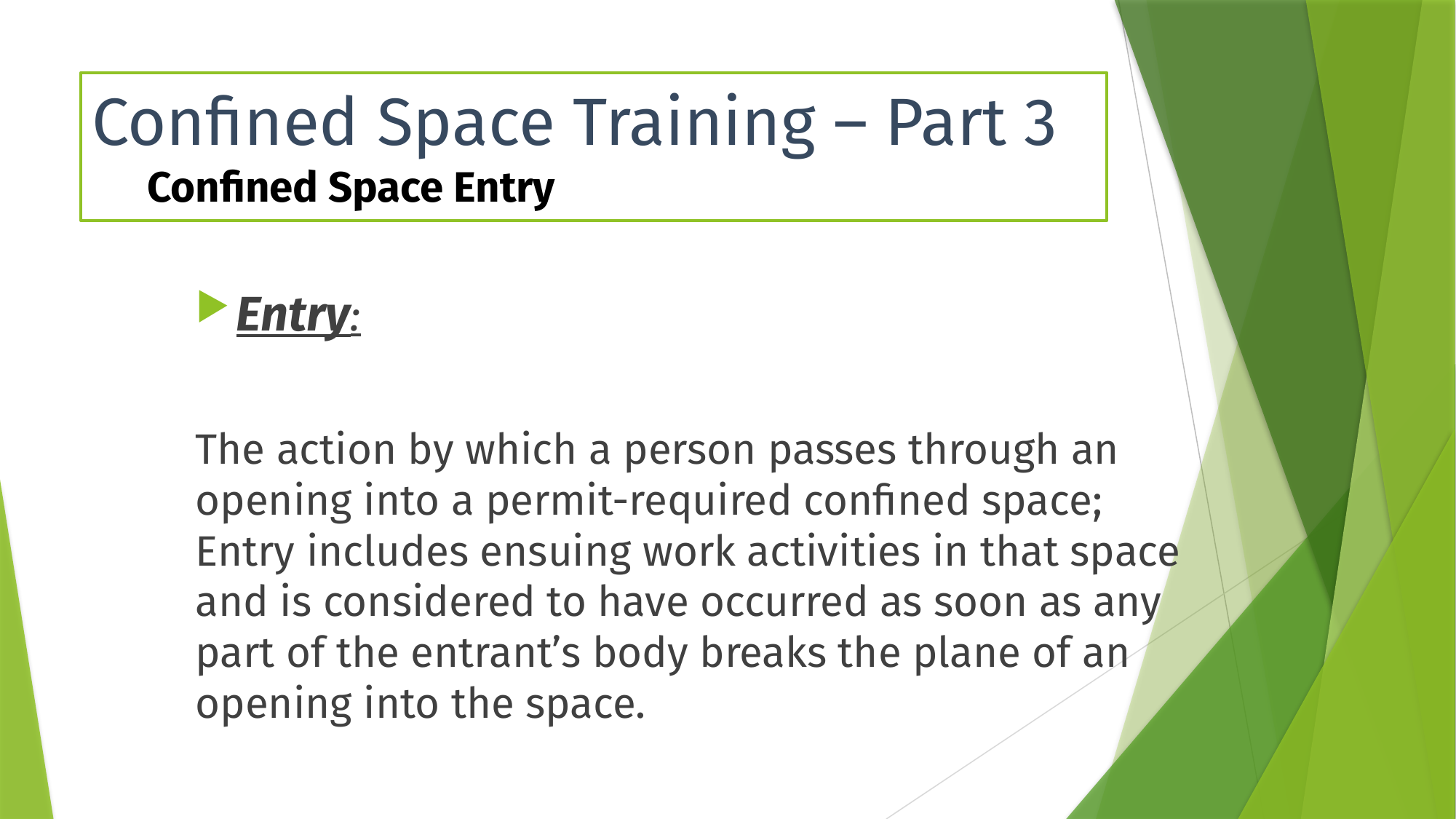

# Confined Space Training – Part 3
Confined Space Entry
Entry:

The action by which a person passes through an opening into a permit-required confined space;  Entry includes ensuing work activities in that space and is considered to have occurred as soon as any part of the entrant’s body breaks the plane of an opening into the space.